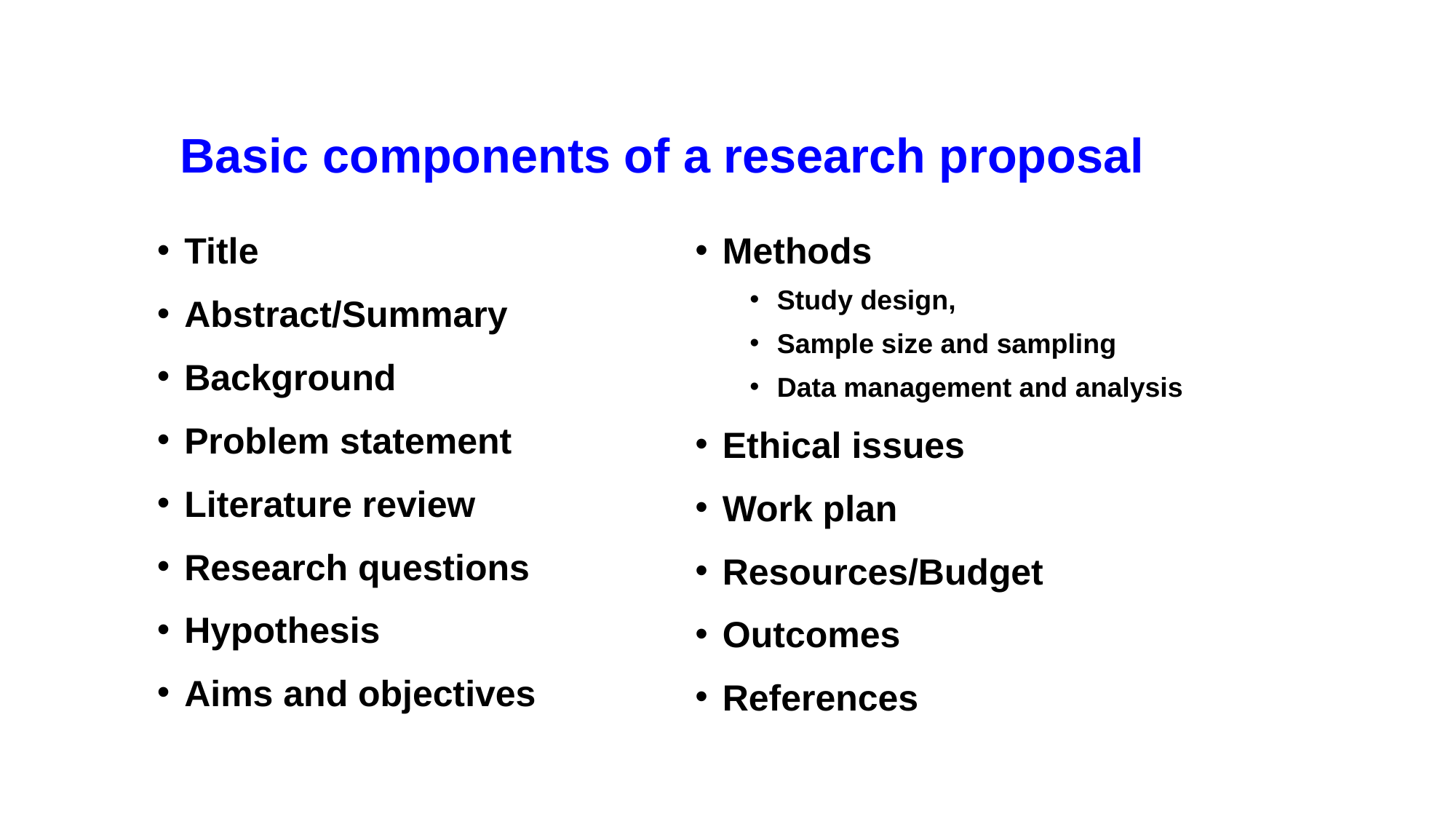

# Basic components of a research proposal
Title
Abstract/Summary
Background
Problem statement
Literature review
Research questions
Hypothesis
Aims and objectives

Methods
Study design,
Sample size and sampling
Data management and analysis
Ethical issues
Work plan
Resources/Budget
Outcomes
References